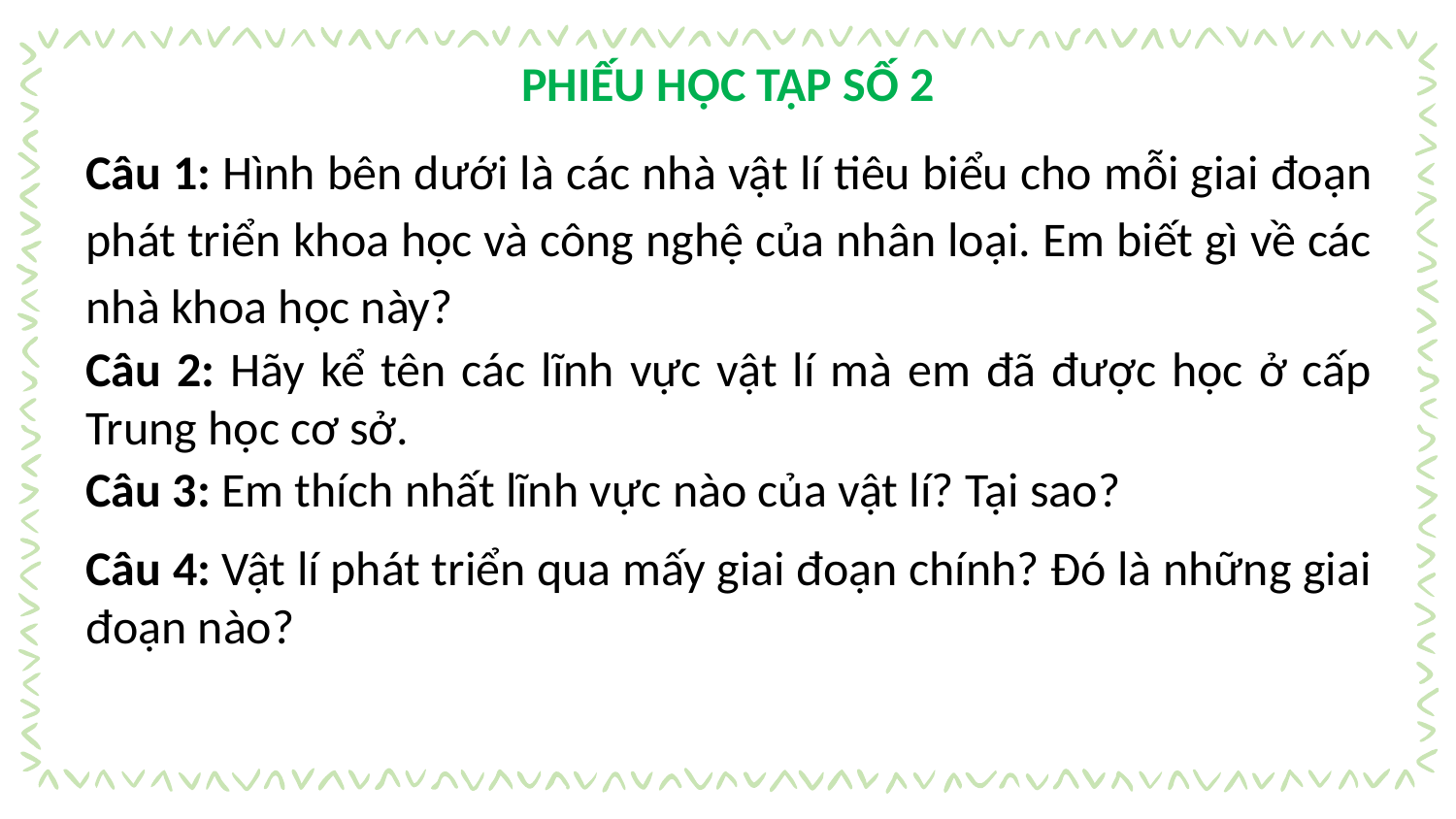

# PHIẾU HỌC TẬP SỐ 2
Câu 1: Hình bên dưới là các nhà vật lí tiêu biểu cho mỗi giai đoạn phát triển khoa học và công nghệ của nhân loại. Em biết gì về các nhà khoa học này?
Câu 2: Hãy kể tên các lĩnh vực vật lí mà em đã được học ở cấp Trung học cơ sở.
Câu 3: Em thích nhất lĩnh vực nào của vật lí? Tại sao?
Câu 4: Vật lí phát triển qua mấy giai đoạn chính? Đó là những giai đoạn nào?